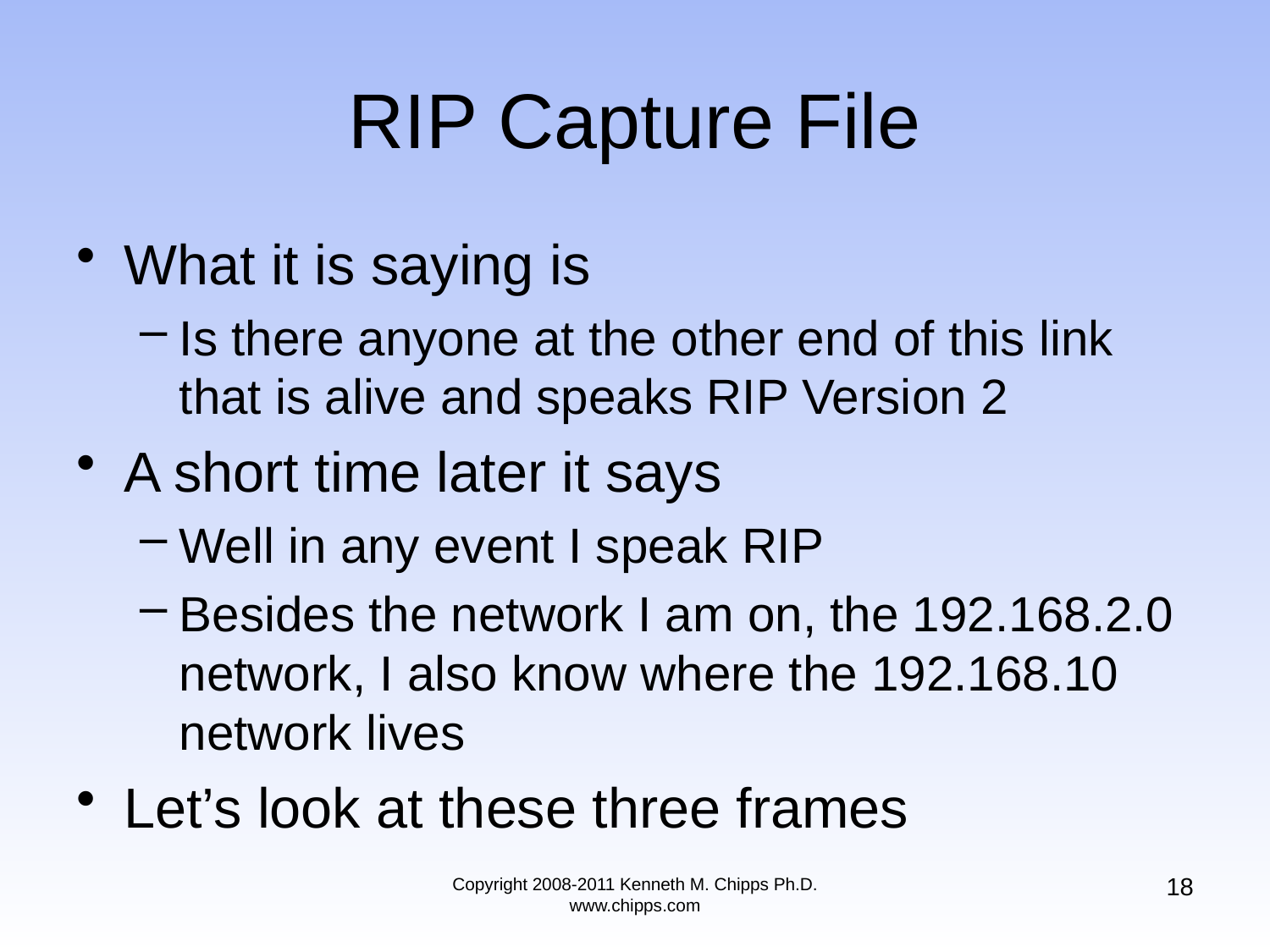

# RIP Capture File
What it is saying is
Is there anyone at the other end of this link that is alive and speaks RIP Version 2
A short time later it says
Well in any event I speak RIP
Besides the network I am on, the 192.168.2.0 network, I also know where the 192.168.10 network lives
Let’s look at these three frames
18
Copyright 2008-2011 Kenneth M. Chipps Ph.D. www.chipps.com